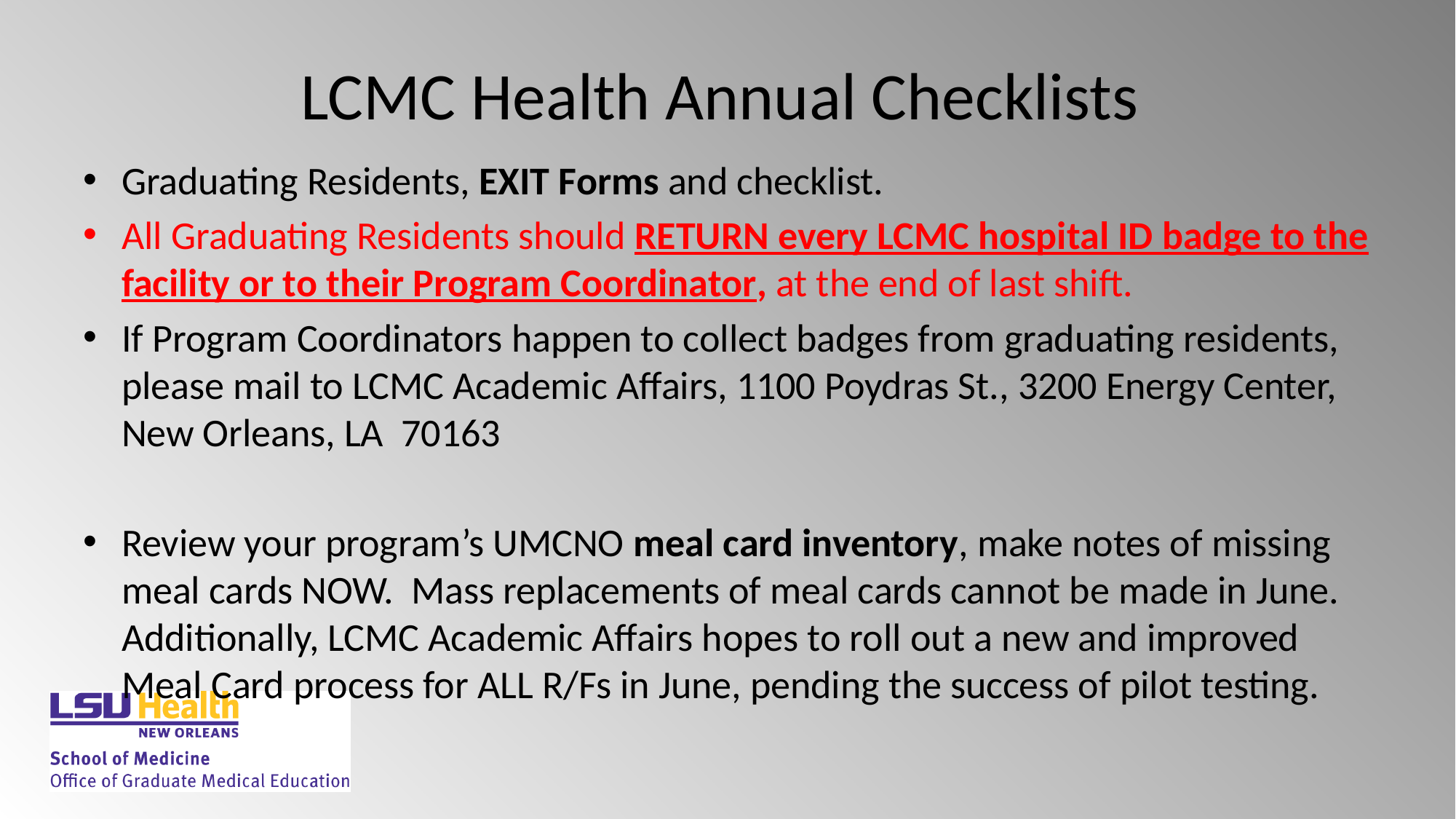

# LCMC Health Annual Checklists
Graduating Residents, EXIT Forms and checklist.
All Graduating Residents should RETURN every LCMC hospital ID badge to the facility or to their Program Coordinator, at the end of last shift.
If Program Coordinators happen to collect badges from graduating residents, please mail to LCMC Academic Affairs, 1100 Poydras St., 3200 Energy Center, New Orleans, LA  70163

Review your program’s UMCNO meal card inventory, make notes of missing meal cards NOW.  Mass replacements of meal cards cannot be made in June.  Additionally, LCMC Academic Affairs hopes to roll out a new and improved Meal Card process for ALL R/Fs in June, pending the success of pilot testing.